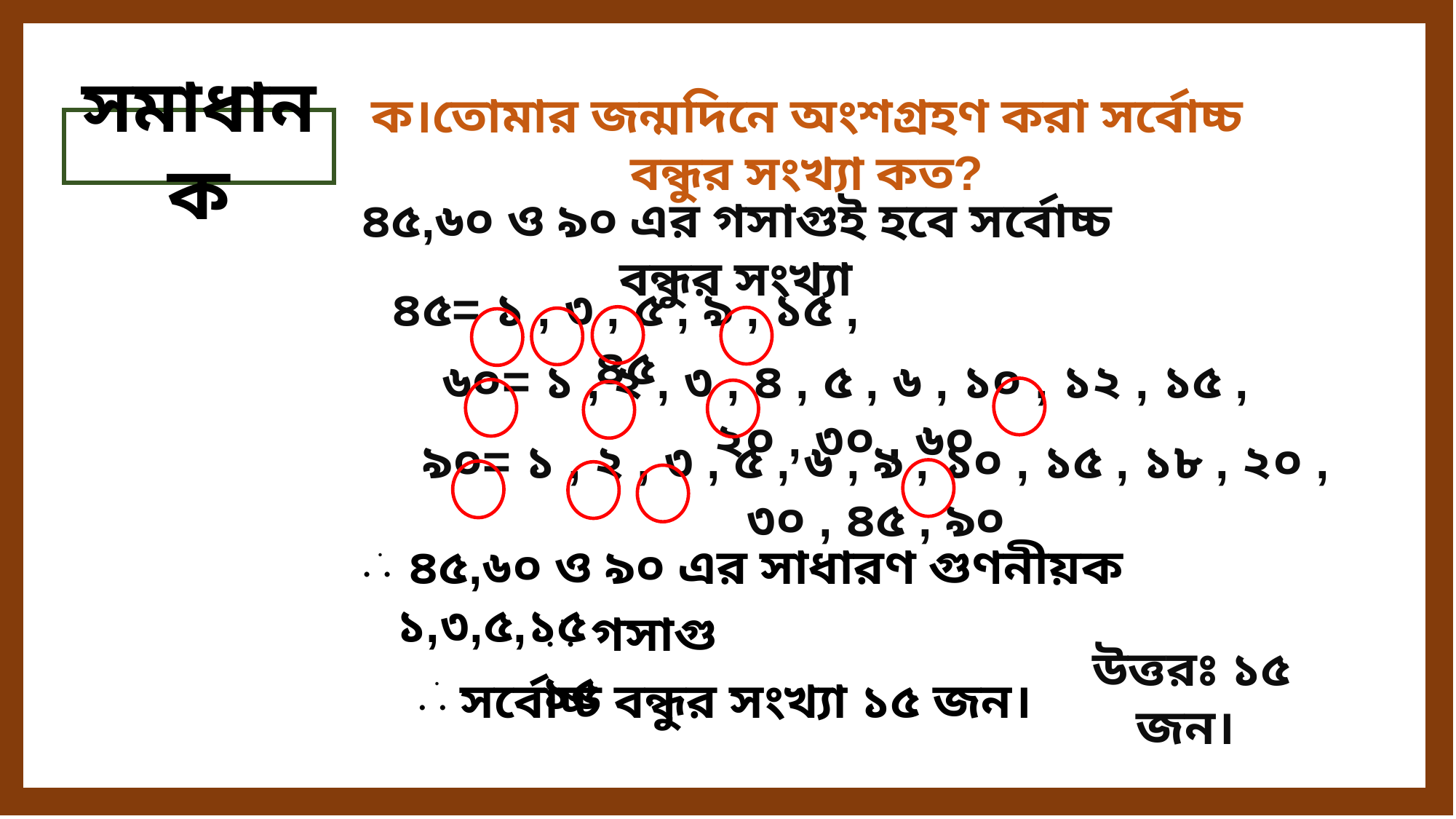

সমাধান ক
ক।তোমার জন্মদিনে অংশগ্রহণ করা সর্বোচ্চ বন্ধুর সংখ্যা কত?
৪৫,৬০ ও ৯০ এর গসাগুই হবে সর্বোচ্চ বন্ধুর সংখ্যা

৪৫= ১ , ৩ , ৫ , ৯ , ১৫ , ৪৫

৬০= ১ , ২ , ৩ , ৪ , ৫ , ৬ , ১০ , ১২ , ১৫ , ২০ , ৩০ , ৬০

৯০= ১ , ২ , ৩ , ৫ , ৬ , ৯ , ১০ , ১৫ , ১৮ , ২০ , ৩০ , ৪৫ , ৯০

 ৪৫,৬০ ও ৯০ এর সাধারণ গুণনীয়ক ১,৩,৫,১৫
.
. .
.
. .
    গসাগু ১৫
.
. .
    সর্বোচ্চ বন্ধুর সংখ্যা ১৫ জন।
উত্তরঃ ১৫ জন।